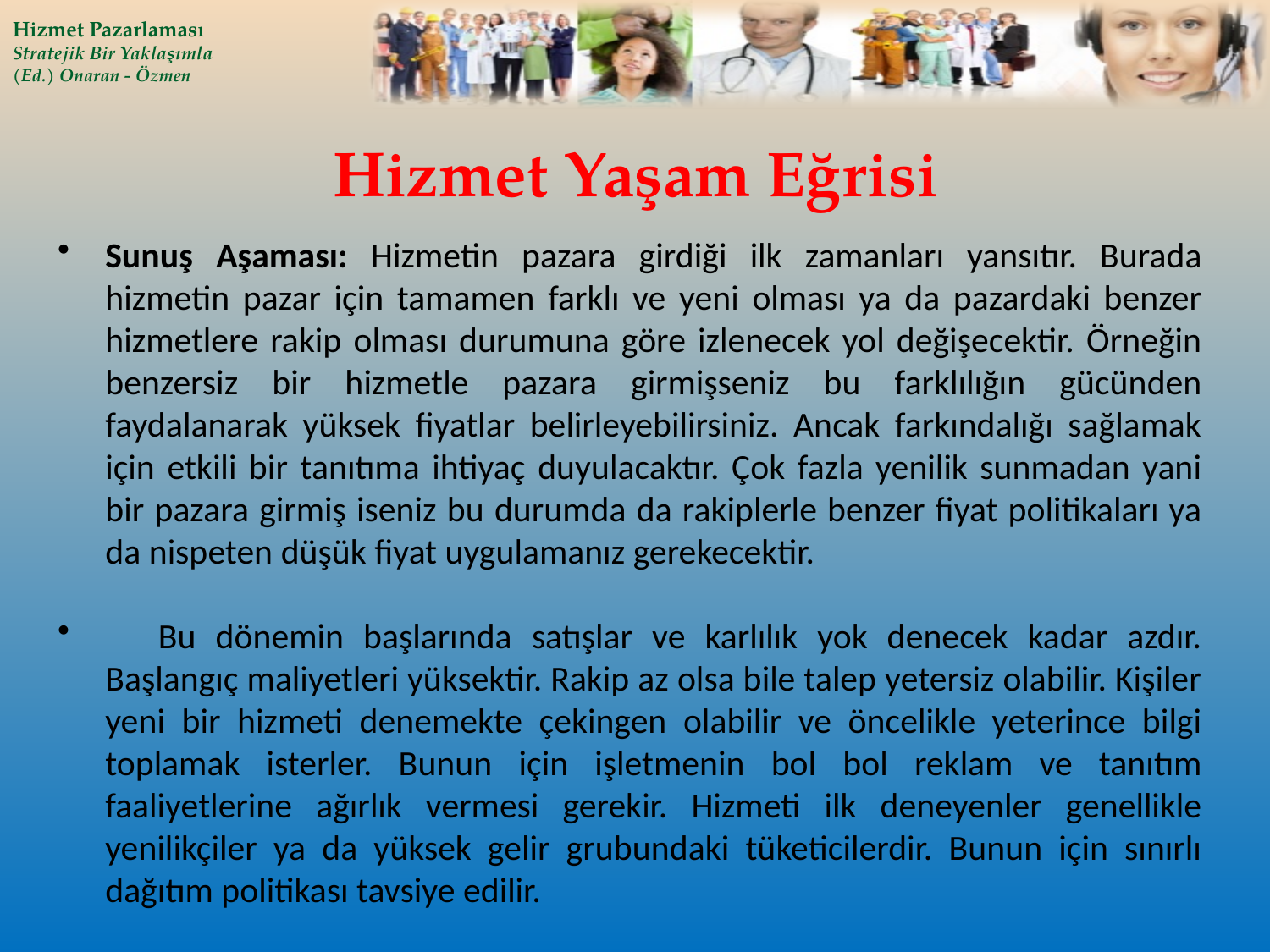

# Hizmet Yaşam Eğrisi
Sunuş Aşaması: Hizmetin pazara girdiği ilk zamanları yansıtır. Burada hizmetin pazar için tamamen farklı ve yeni olması ya da pazardaki benzer hizmetlere rakip olması durumuna göre izlenecek yol değişecektir. Örneğin benzersiz bir hizmetle pazara girmişseniz bu farklılığın gücünden faydalanarak yüksek fiyatlar belirleyebilirsiniz. Ancak farkındalığı sağlamak için etkili bir tanıtıma ihtiyaç duyulacaktır. Çok fazla yenilik sunmadan yani bir pazara girmiş iseniz bu durumda da rakiplerle benzer fiyat politikaları ya da nispeten düşük fiyat uygulamanız gerekecektir.

	Bu dönemin başlarında satışlar ve karlılık yok denecek kadar azdır. Başlangıç maliyetleri yüksektir. Rakip az olsa bile talep yetersiz olabilir. Kişiler yeni bir hizmeti denemekte çekingen olabilir ve öncelikle yeterince bilgi toplamak isterler. Bunun için işletmenin bol bol reklam ve tanıtım faaliyetlerine ağırlık vermesi gerekir. Hizmeti ilk deneyenler genellikle yenilikçiler ya da yüksek gelir grubundaki tüketicilerdir. Bunun için sınırlı dağıtım politikası tavsiye edilir.